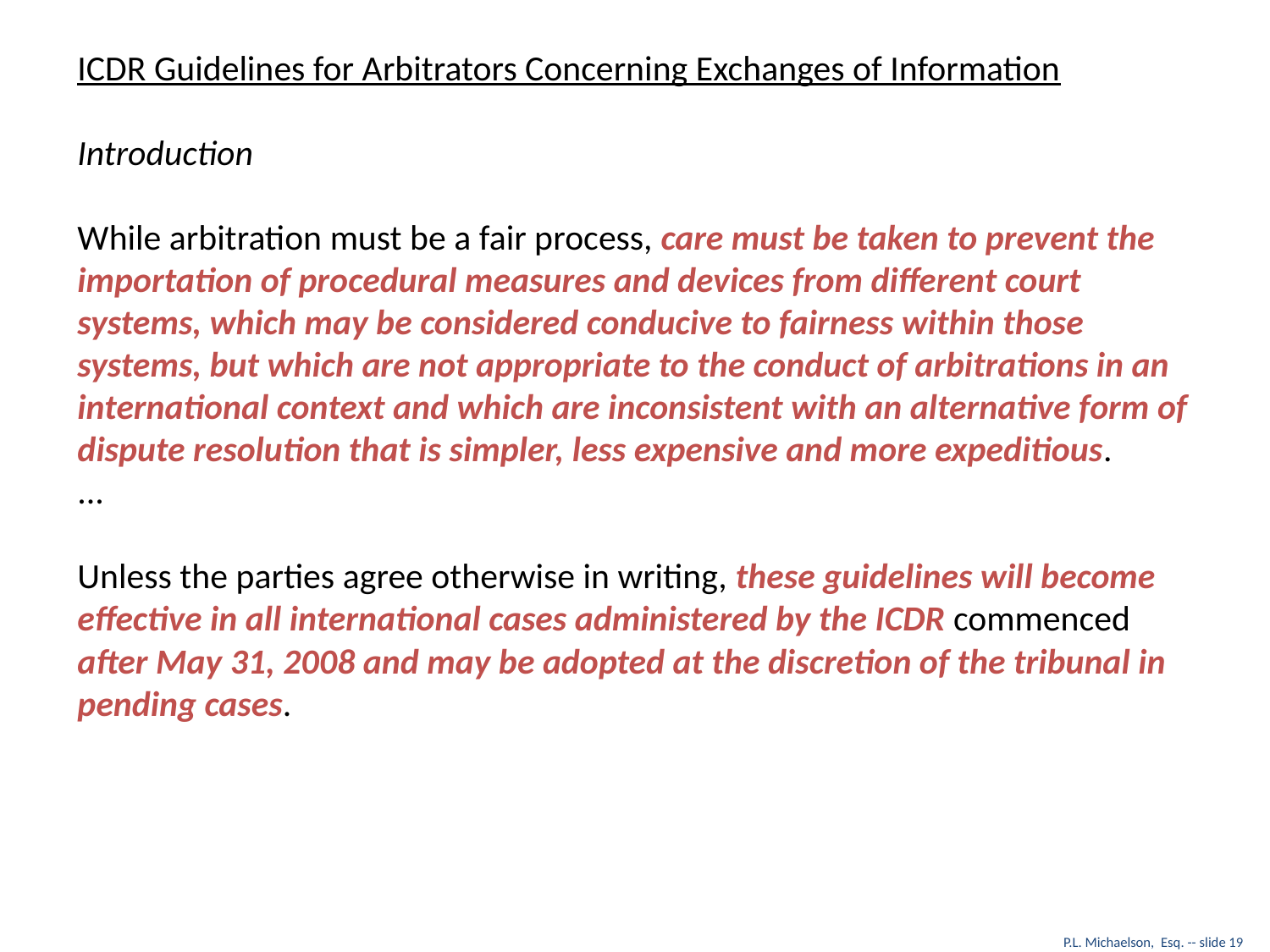

ICDR Guidelines for Arbitrators Concerning Exchanges of Information
Introduction

While arbitration must be a fair process, care must be taken to prevent the importation of procedural measures and devices from different court systems, which may be considered conducive to fairness within those systems, but which are not appropriate to the conduct of arbitrations in an international context and which are inconsistent with an alternative form of dispute resolution that is simpler, less expensive and more expeditious.
...
Unless the parties agree otherwise in writing, these guidelines will become effective in all international cases administered by the ICDR commenced after May 31, 2008 and may be adopted at the discretion of the tribunal in pending cases.

P.L. Michaelson,  Esq. -- slide 19